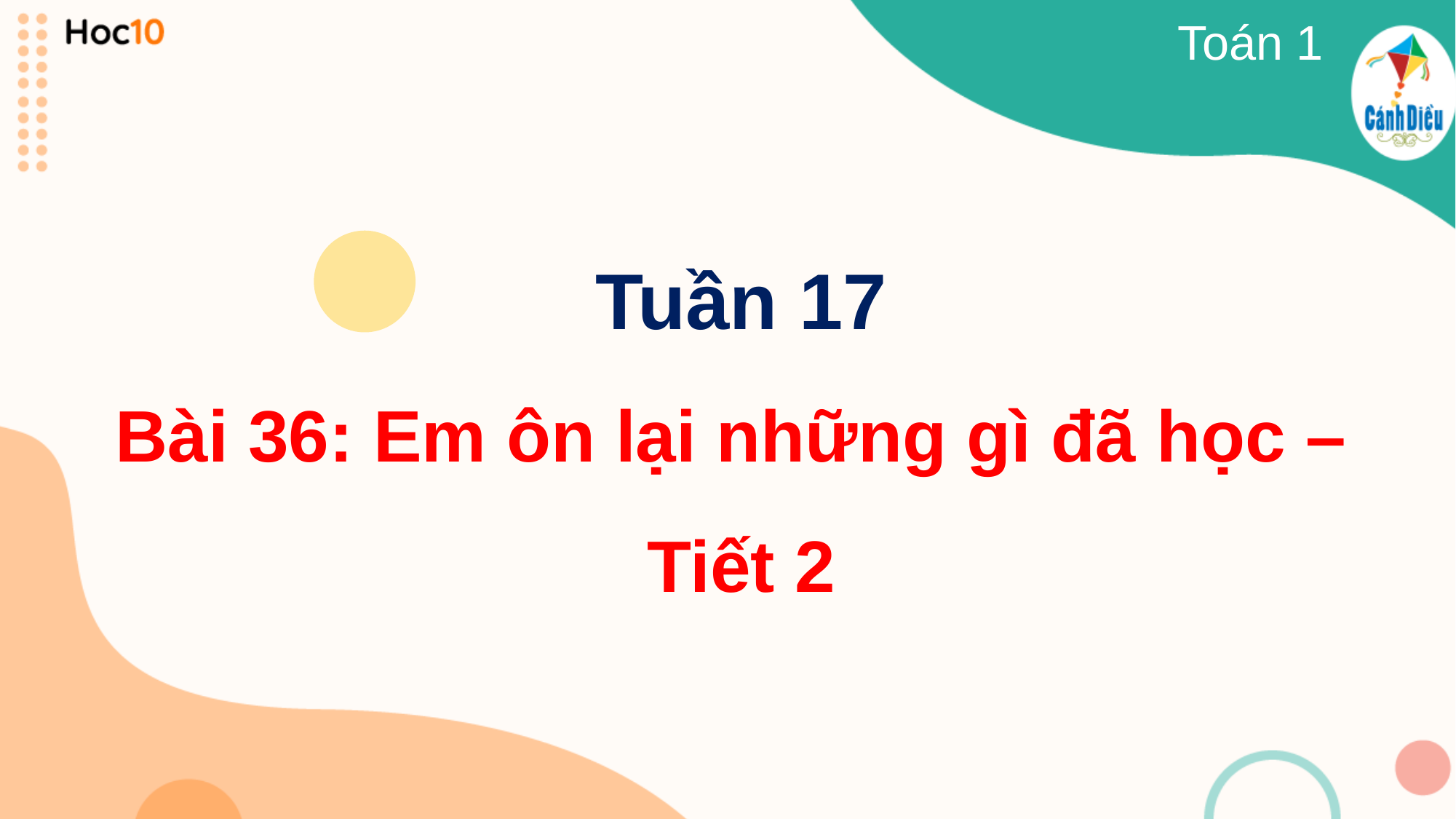

Toán 1
Tuần 17
Bài 36: Em ôn lại những gì đã học –
Tiết 2